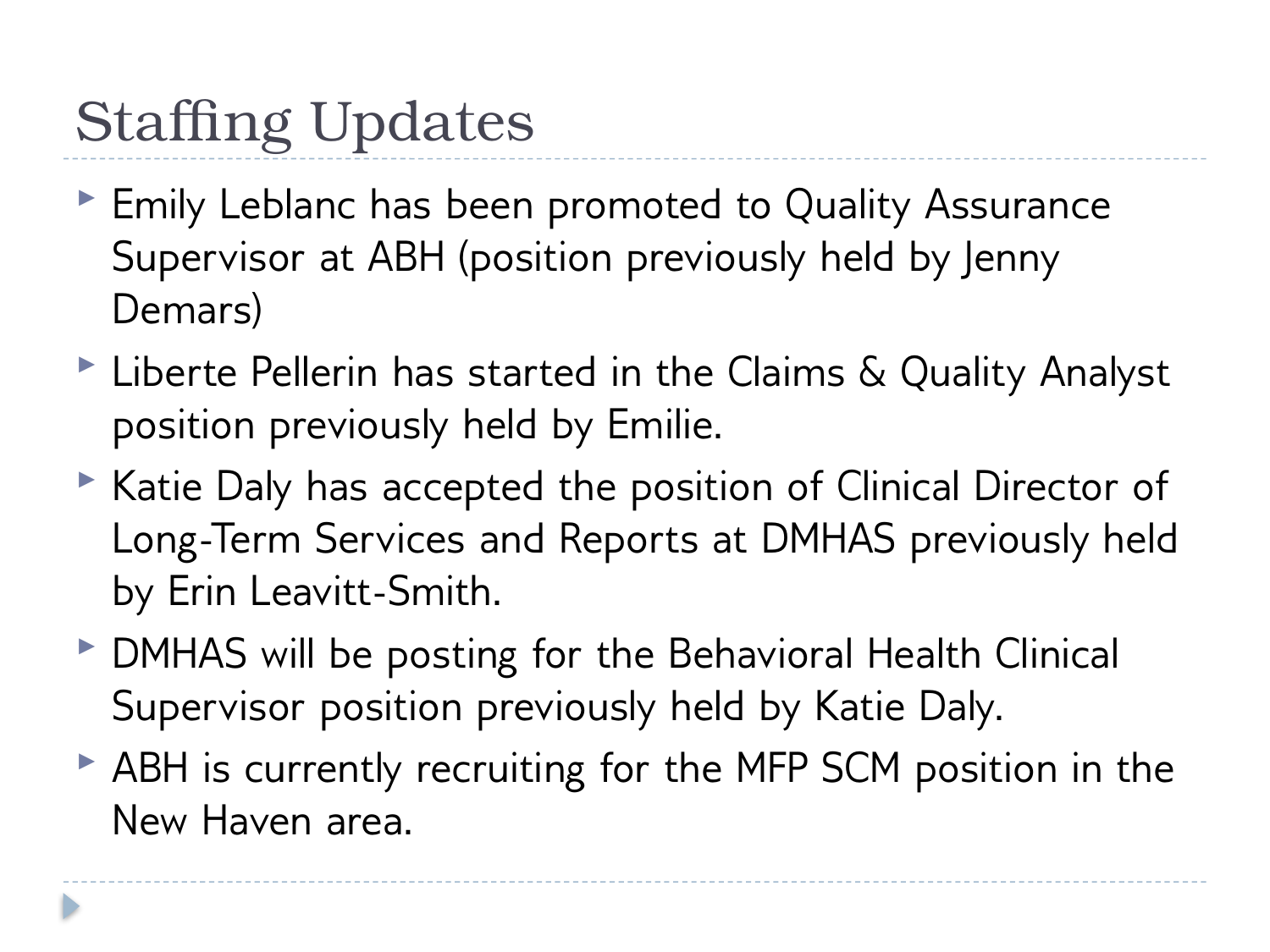

# Staffing Updates
Emily Leblanc has been promoted to Quality Assurance Supervisor at ABH (position previously held by Jenny Demars)
Liberte Pellerin has started in the Claims & Quality Analyst position previously held by Emilie.
Katie Daly has accepted the position of Clinical Director of Long-Term Services and Reports at DMHAS previously held by Erin Leavitt-Smith.
DMHAS will be posting for the Behavioral Health Clinical Supervisor position previously held by Katie Daly.
ABH is currently recruiting for the MFP SCM position in the New Haven area.